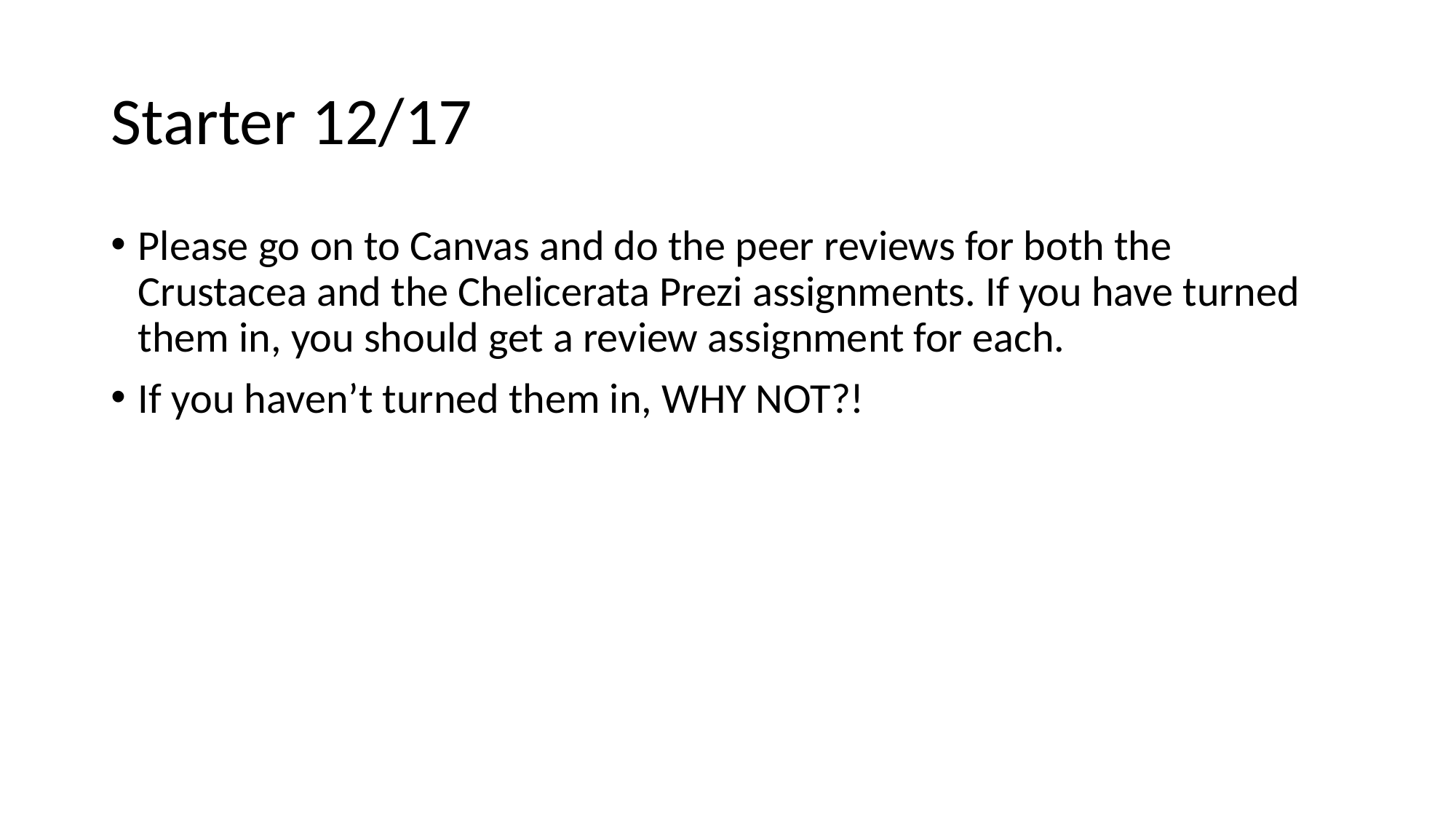

# Starter 12/17
Please go on to Canvas and do the peer reviews for both the Crustacea and the Chelicerata Prezi assignments. If you have turned them in, you should get a review assignment for each.
If you haven’t turned them in, WHY NOT?!